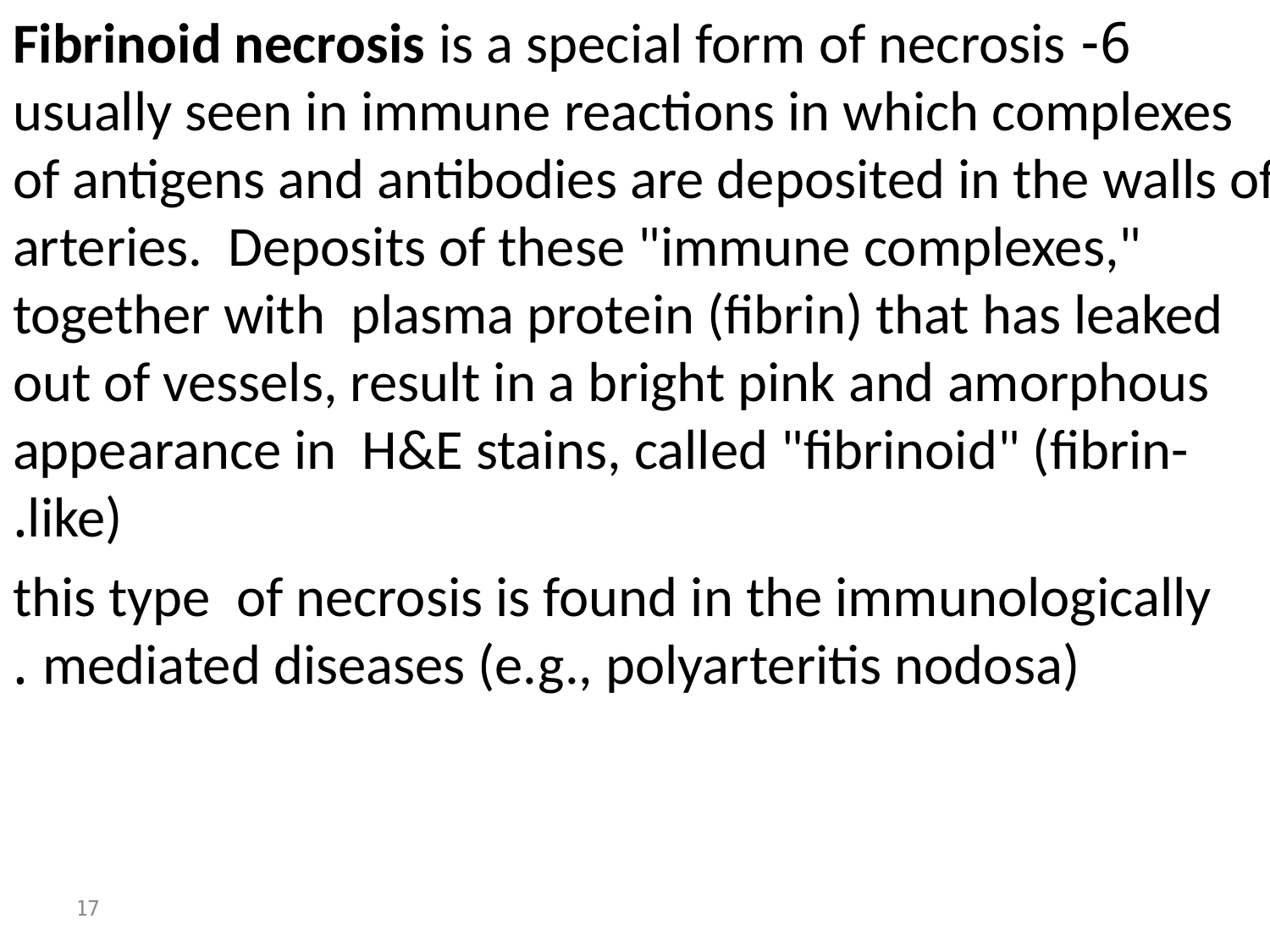

6- Fibrinoid necrosis is a special form of necrosis usually seen in immune reactions in which complexes of antigens and antibodies are deposited in the walls of arteries.  Deposits of these "immune complexes," together with  plasma protein (fibrin) that has leaked out of vessels, result in a bright pink and amorphous appearance in  H&E stains, called "fibrinoid" (fibrin-like).
this type  of necrosis is found in the immunologically mediated diseases (e.g., polyarteritis nodosa) .

17